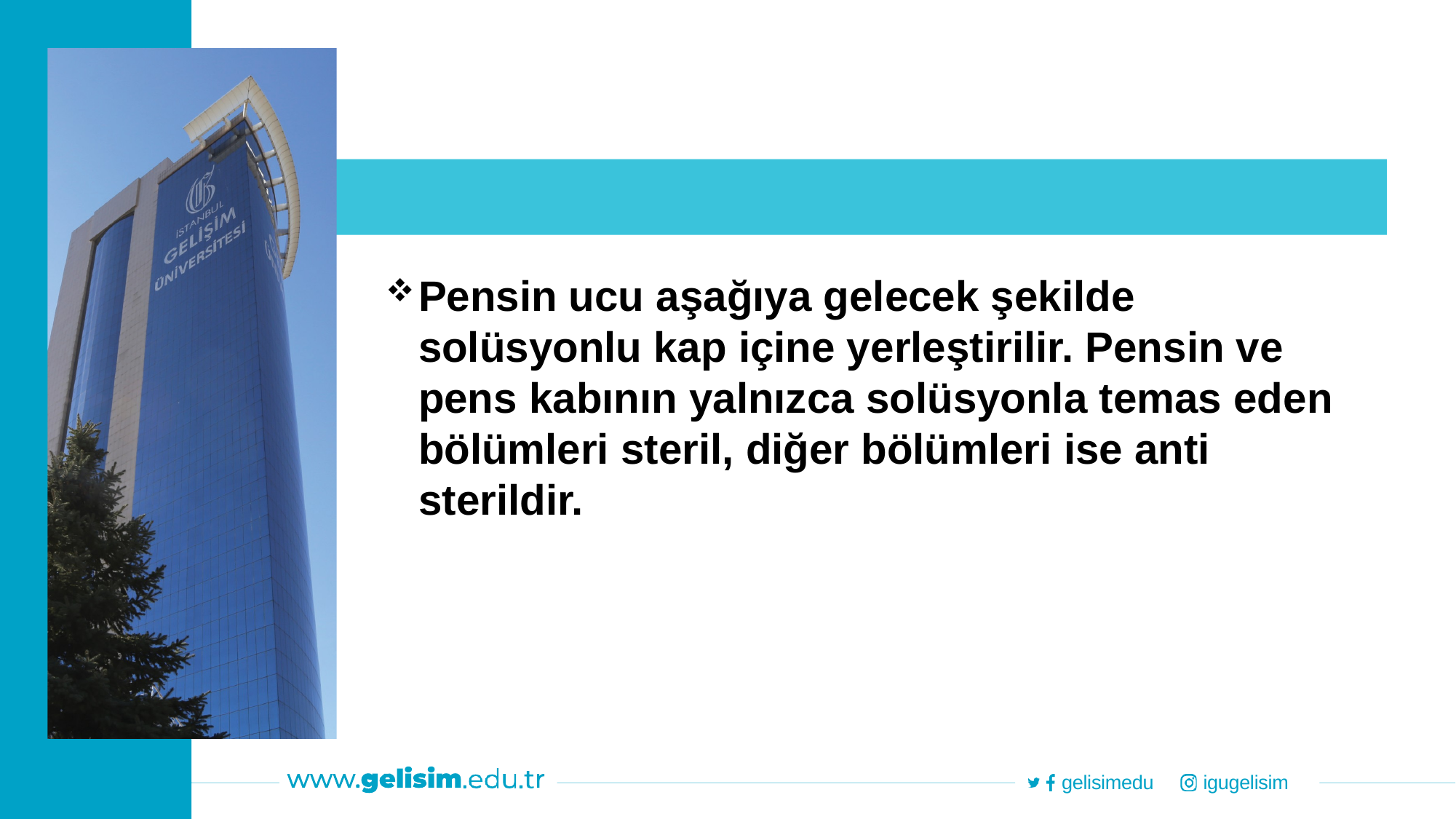

Pensin ucu aşağıya gelecek şekilde solüsyonlu kap içine yerleştirilir. Pensin ve pens kabının yalnızca solüsyonla temas eden bölümleri steril, diğer bölümleri ise anti sterildir.